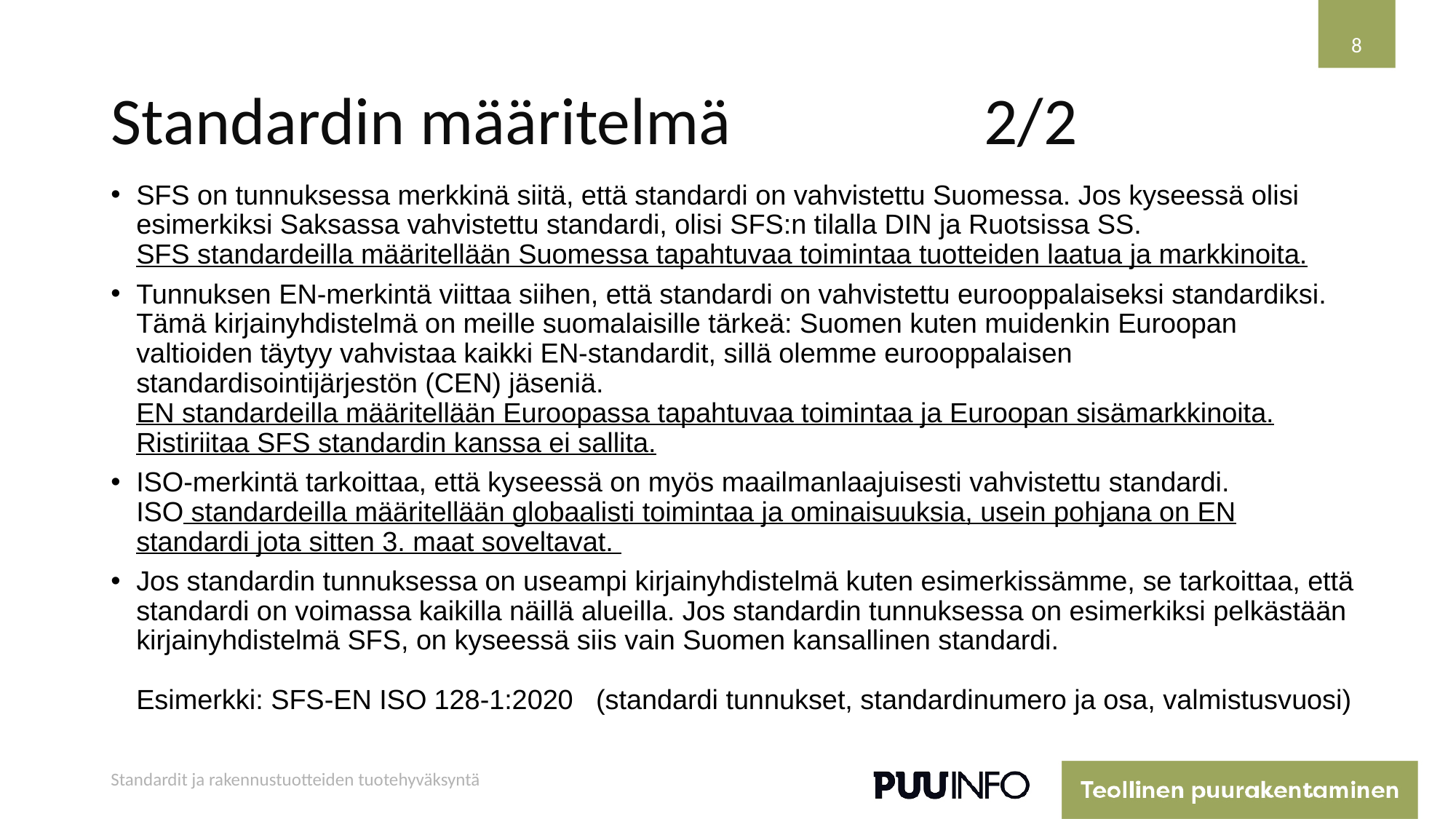

8
# Standardin määritelmä			2/2
SFS on tunnuksessa merkkinä siitä, että standardi on vahvistettu Suomessa. Jos kyseessä olisi esimerkiksi Saksassa vahvistettu standardi, olisi SFS:n tilalla DIN ja Ruotsissa SS.
SFS standardeilla määritellään Suomessa tapahtuvaa toimintaa tuotteiden laatua ja markkinoita.
Tunnuksen EN-merkintä viittaa siihen, että standardi on vahvistettu eurooppalaiseksi standardiksi. Tämä kirjainyhdistelmä on meille suomalaisille tärkeä: Suomen kuten muidenkin Euroopan valtioiden täytyy vahvistaa kaikki EN-standardit, sillä olemme eurooppalaisen standardisointijärjestön (CEN) jäseniä.
EN standardeilla määritellään Euroopassa tapahtuvaa toimintaa ja Euroopan sisämarkkinoita. Ristiriitaa SFS standardin kanssa ei sallita.
ISO-merkintä tarkoittaa, että kyseessä on myös maailmanlaajuisesti vahvistettu standardi.
ISO standardeilla määritellään globaalisti toimintaa ja ominaisuuksia, usein pohjana on EN standardi jota sitten 3. maat soveltavat.
Jos standardin tunnuksessa on useampi kirjainyhdistelmä kuten esimerkissämme, se tarkoittaa, että standardi on voimassa kaikilla näillä alueilla. Jos standardin tunnuksessa on esimerkiksi pelkästään kirjainyhdistelmä SFS, on kyseessä siis vain Suomen kansallinen standardi.
Esimerkki: SFS-EN ISO 128-1:2020   (standardi tunnukset, standardinumero ja osa, valmistusvuosi)
Standardit ja rakennustuotteiden tuotehyväksyntä